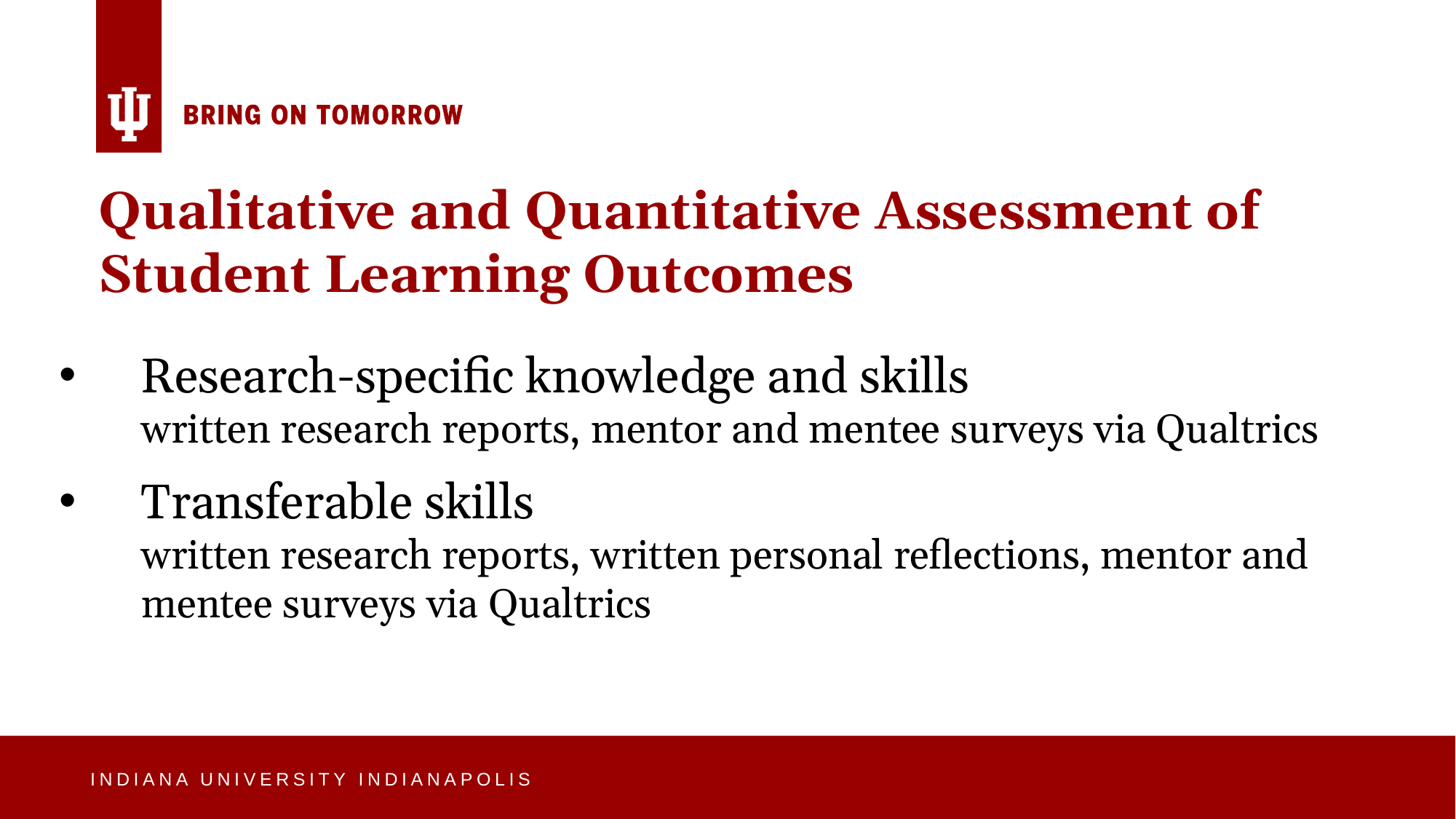

Qualitative and Quantitative Assessment of Student Learning Outcomes
Research-specific knowledge and skills
written research reports, mentor and mentee surveys via Qualtrics

Transferable skills
written research reports, written personal reflections, mentor and mentee surveys via Qualtrics